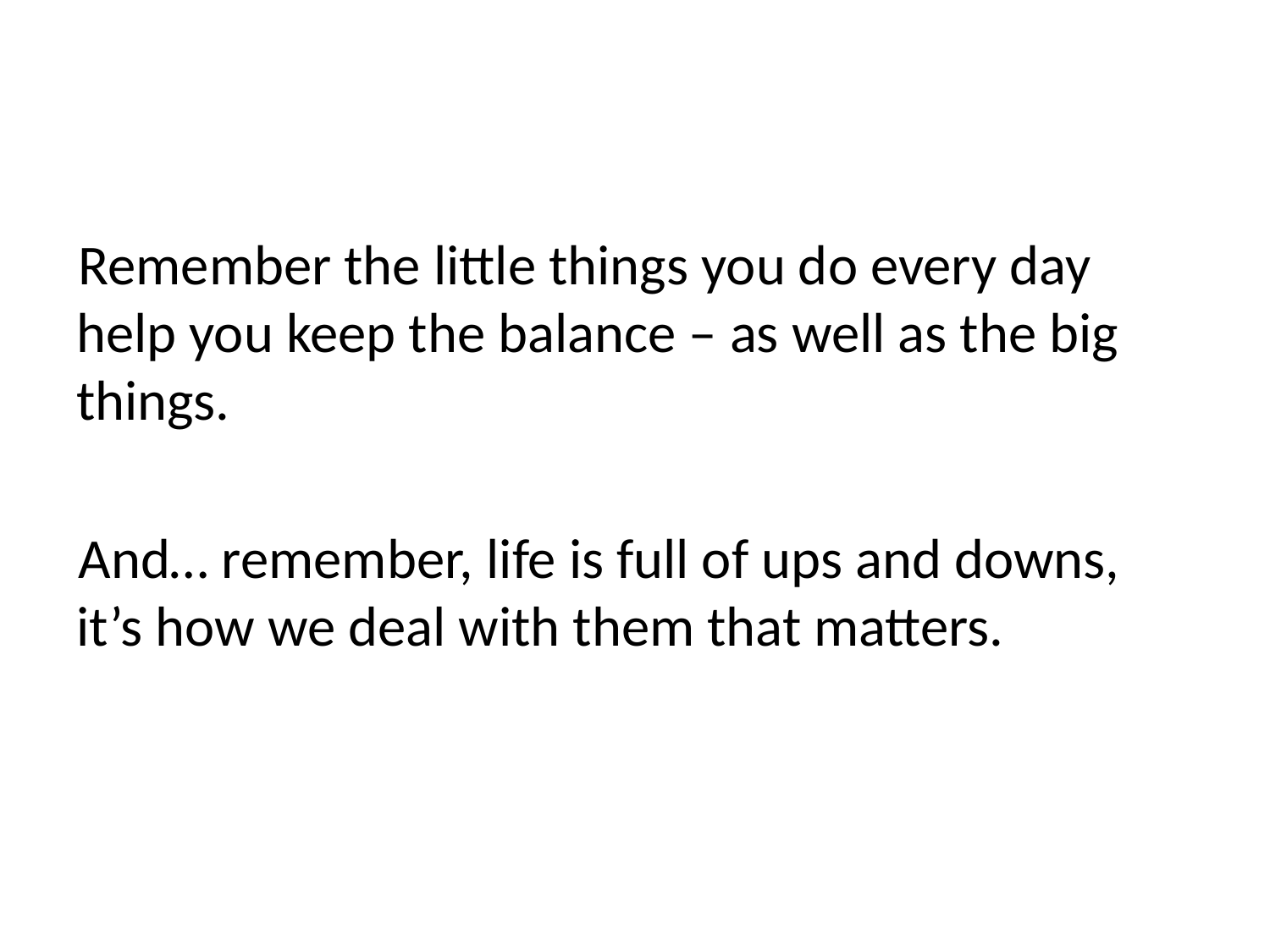

#
Remember the little things you do every day  help you keep the balance – as well as the big things.

And… remember, life is full of ups and downs, it’s how we deal with them that matters.